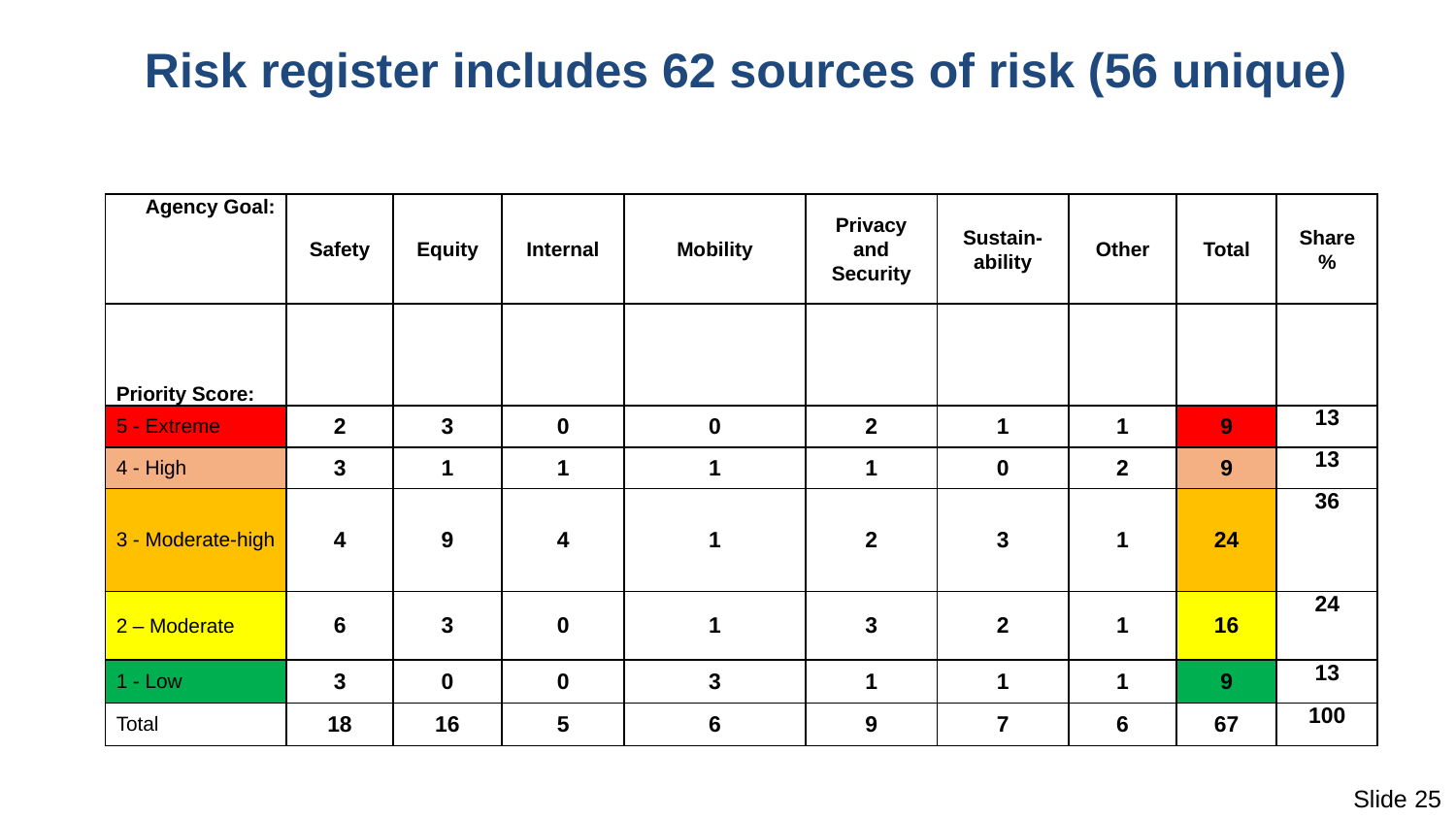

Risk register includes 62 sources of risk (56 unique)
| Agency Goal: | Safety | Equity | Internal | Mobility | Privacy and Security | Sustain-ability | Other | Total | Share % |
| --- | --- | --- | --- | --- | --- | --- | --- | --- | --- |
| Priority Score: |  |  |  |  |  |  |  |  |  |
| 5 - Extreme | 2 | 3 | 0 | 0 | 2 | 1 | 1 | 9 | 13 |
| 4 - High | 3 | 1 | 1 | 1 | 1 | 0 | 2 | 9 | 13 |
| 3 - Moderate-high | 4 | 9 | 4 | 1 | 2 | 3 | 1 | 24 | 36 |
| 2 – Moderate | 6 | 3 | 0 | 1 | 3 | 2 | 1 | 16 | 24 |
| 1 - Low | 3 | 0 | 0 | 3 | 1 | 1 | 1 | 9 | 13 |
| Total | 18 | 16 | 5 | 6 | 9 | 7 | 6 | 67 | 100 |